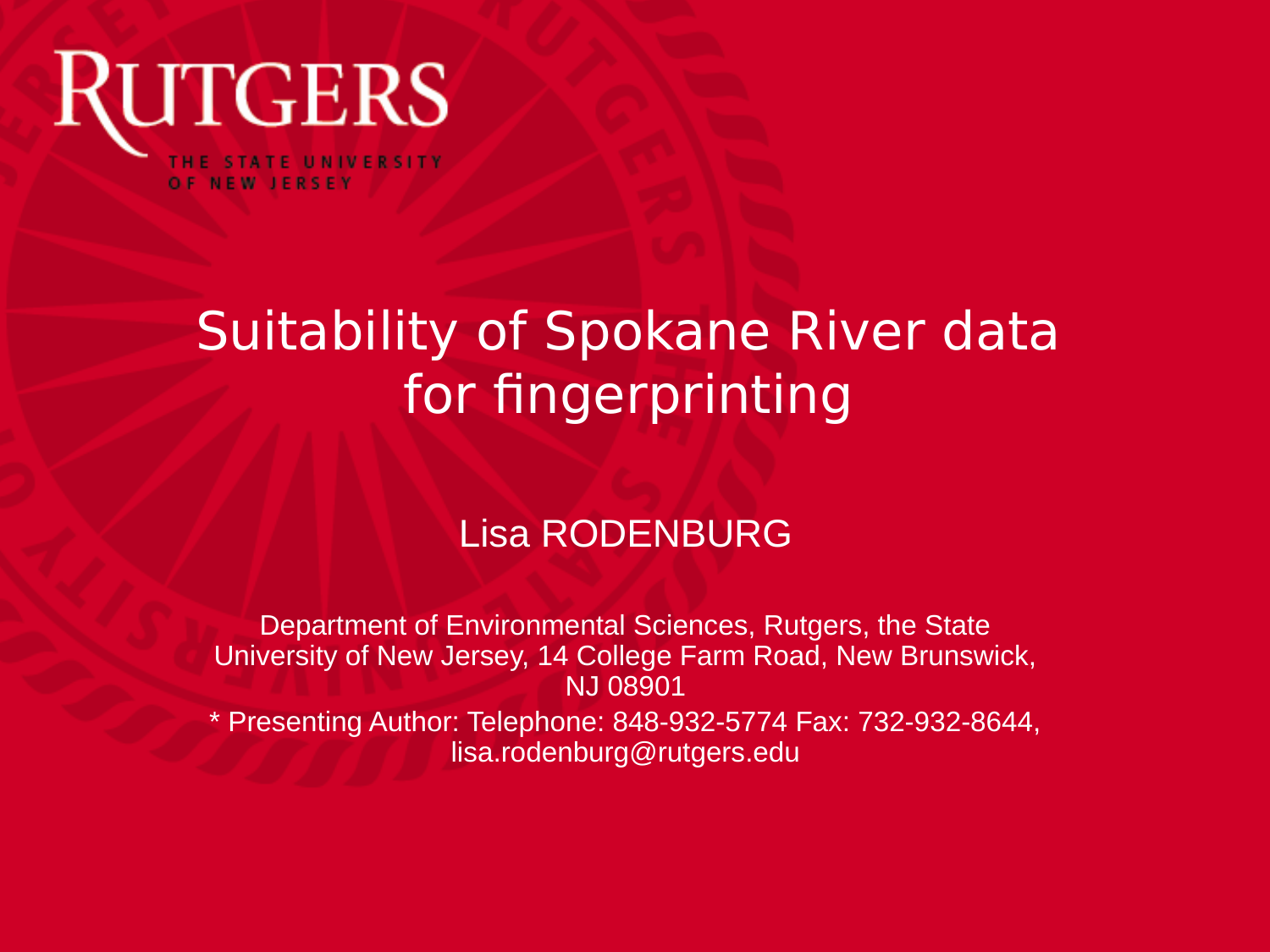

# Suitability of Spokane River data for fingerprinting
Lisa RODENBURG

Department of Environmental Sciences, Rutgers, the State University of New Jersey, 14 College Farm Road, New Brunswick, NJ 08901
* Presenting Author: Telephone: 848-932-5774 Fax: 732-932-8644, lisa.rodenburg@rutgers.edu